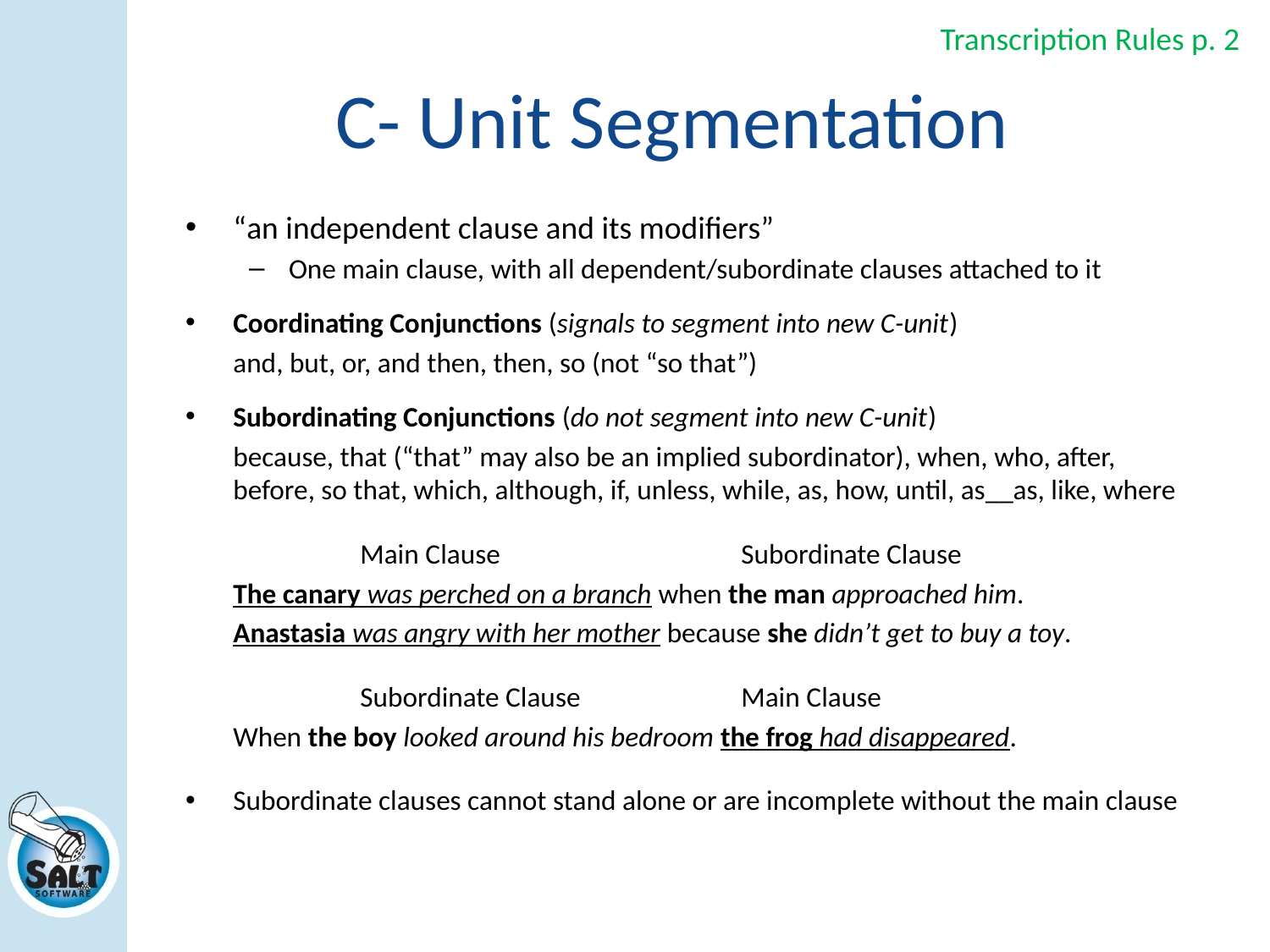

Transcription Rules p. 2
# C- Unit Segmentation
“an independent clause and its modifiers”
One main clause, with all dependent/subordinate clauses attached to it

Coordinating Conjunctions (signals to segment into new C-unit)
	and, but, or, and then, then, so (not “so that”)

Subordinating Conjunctions (do not segment into new C-unit)
	because, that (“that” may also be an implied subordinator), when, who, after, before, so that, which, although, if, unless, while, as, how, until, as__as, like, where

		Main Clause		Subordinate Clause
	The canary was perched on a branch when the man approached him.
	Anastasia was angry with her mother because she didn’t get to buy a toy.

		Subordinate Clause		Main Clause
	When the boy looked around his bedroom the frog had disappeared.

Subordinate clauses cannot stand alone or are incomplete without the main clause